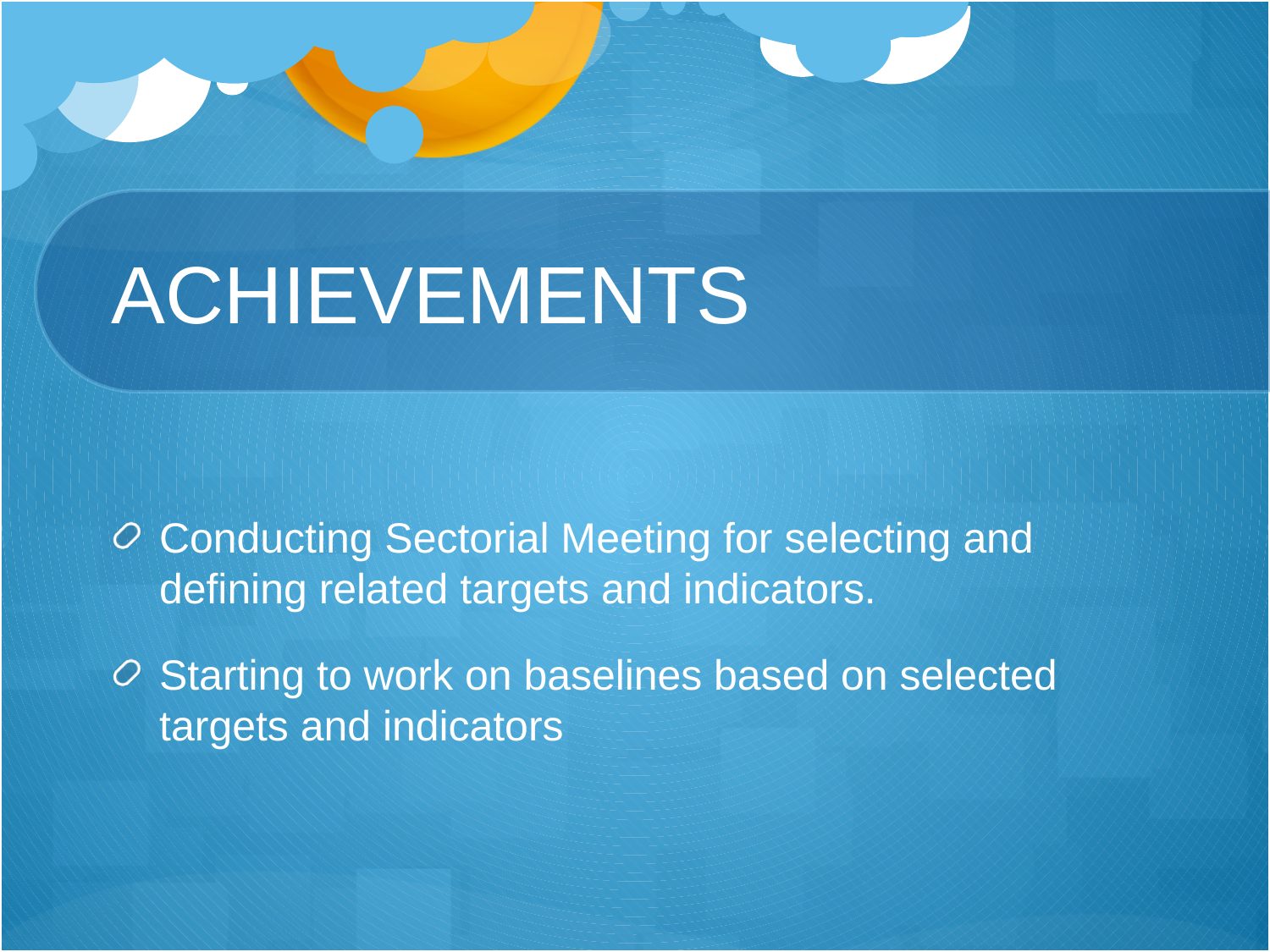

# ACHIEVEMENTS

Conducting Sectorial Meeting for selecting and defining related targets and indicators.
Starting to work on baselines based on selected targets and indicators